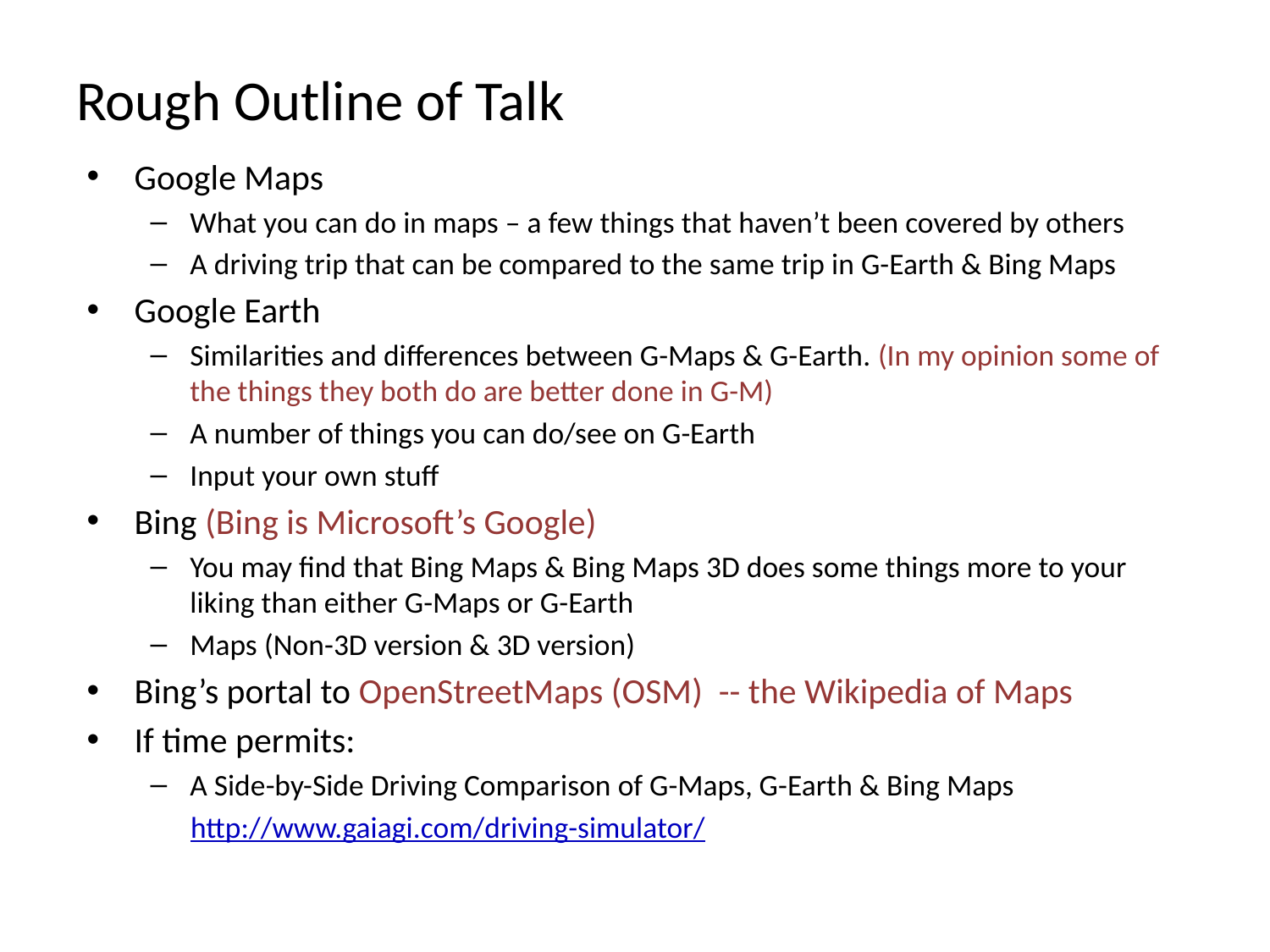

# Rough Outline of Talk
Google Maps
What you can do in maps – a few things that haven’t been covered by others
A driving trip that can be compared to the same trip in G-Earth & Bing Maps
Google Earth
Similarities and differences between G-Maps & G-Earth. (In my opinion some of the things they both do are better done in G-M)
A number of things you can do/see on G-Earth
Input your own stuff
Bing (Bing is Microsoft’s Google)
You may find that Bing Maps & Bing Maps 3D does some things more to your liking than either G-Maps or G-Earth
Maps (Non-3D version & 3D version)
Bing’s portal to OpenStreetMaps (OSM)  -- the Wikipedia of Maps
If time permits:
A Side-by-Side Driving Comparison of G-Maps, G-Earth & Bing Maps
http://www.gaiagi.com/driving-simulator/